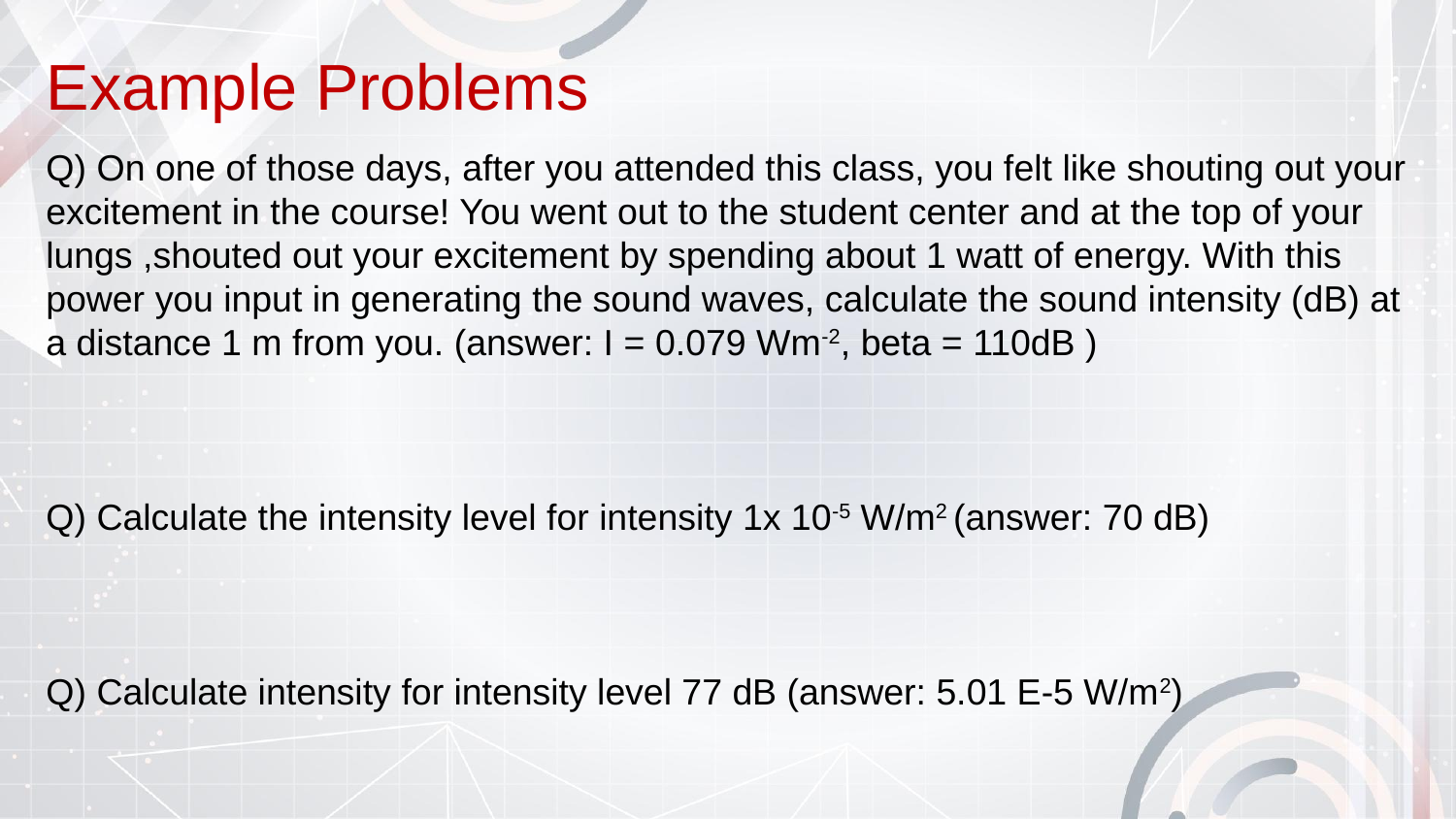

# Example Problems
Q) On one of those days, after you attended this class, you felt like shouting out your excitement in the course! You went out to the student center and at the top of your lungs ,shouted out your excitement by spending about 1 watt of energy. With this power you input in generating the sound waves, calculate the sound intensity (dB) at a distance 1 m from you. (answer: I = 0.079 Wm-2, beta = 110dB )

Q) Calculate the intensity level for intensity 1x 10-5 W/m2 (answer: 70 dB)

Q) Calculate intensity for intensity level 77 dB (answer: 5.01 E-5 W/m2)